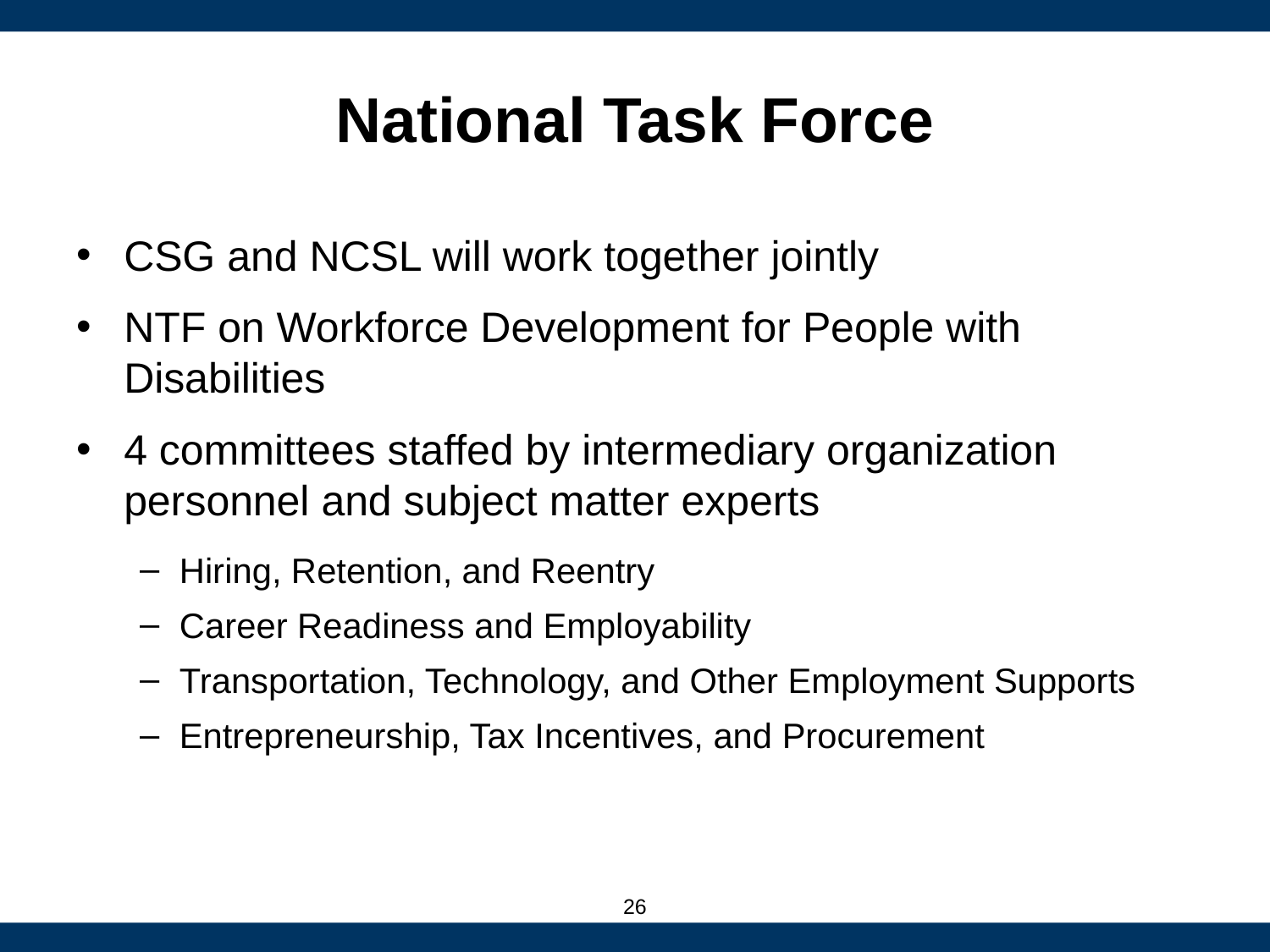

# National Task Force

CSG and NCSL will work together jointly
NTF on Workforce Development for People with Disabilities
4 committees staffed by intermediary organization personnel and subject matter experts
Hiring, Retention, and Reentry
Career Readiness and Employability
Transportation, Technology, and Other Employment Supports
Entrepreneurship, Tax Incentives, and Procurement
26